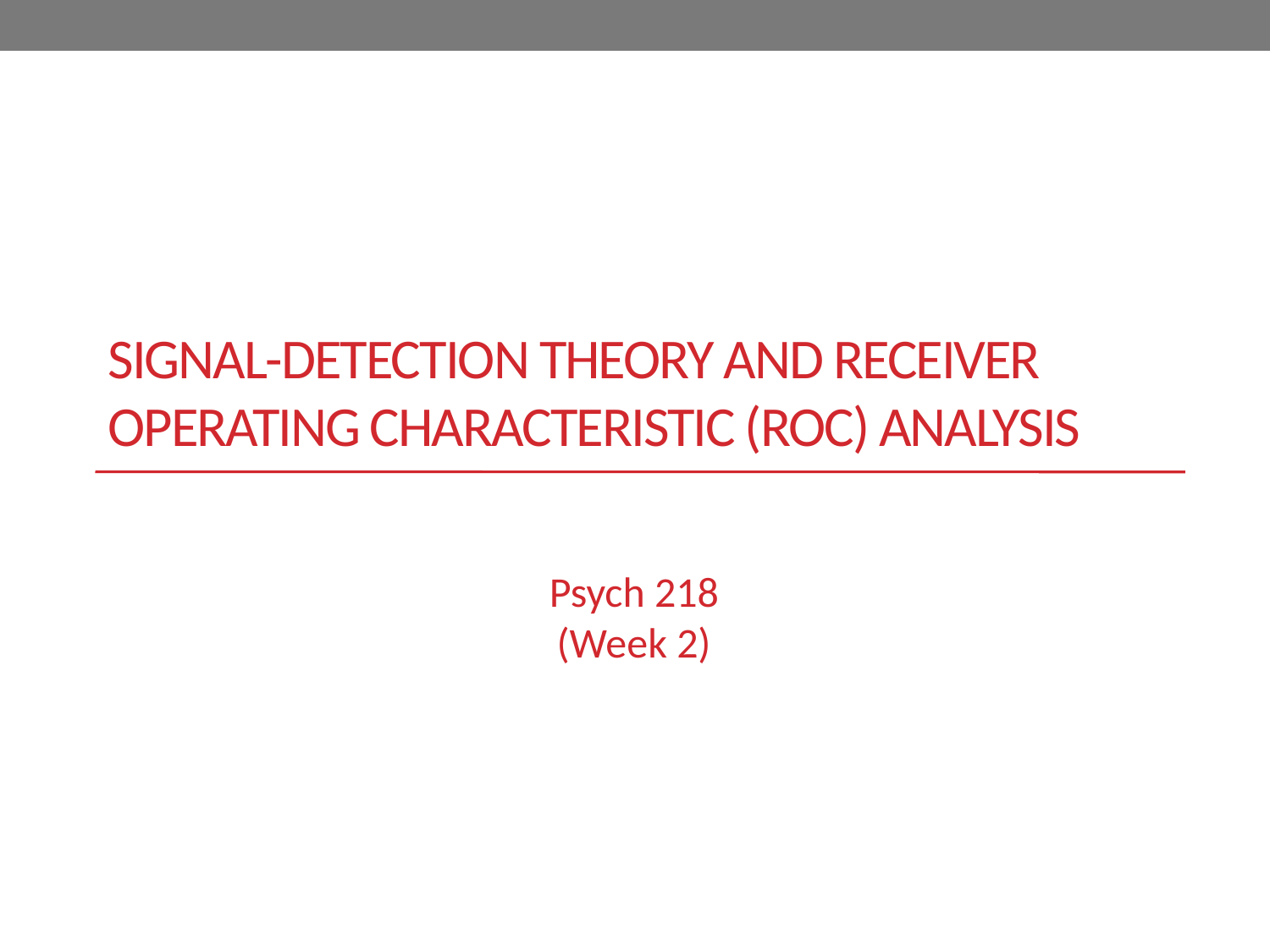

# Signal-detection theory and receiver operating characteristic (roc) analysis
Psych 218 (Week 2)